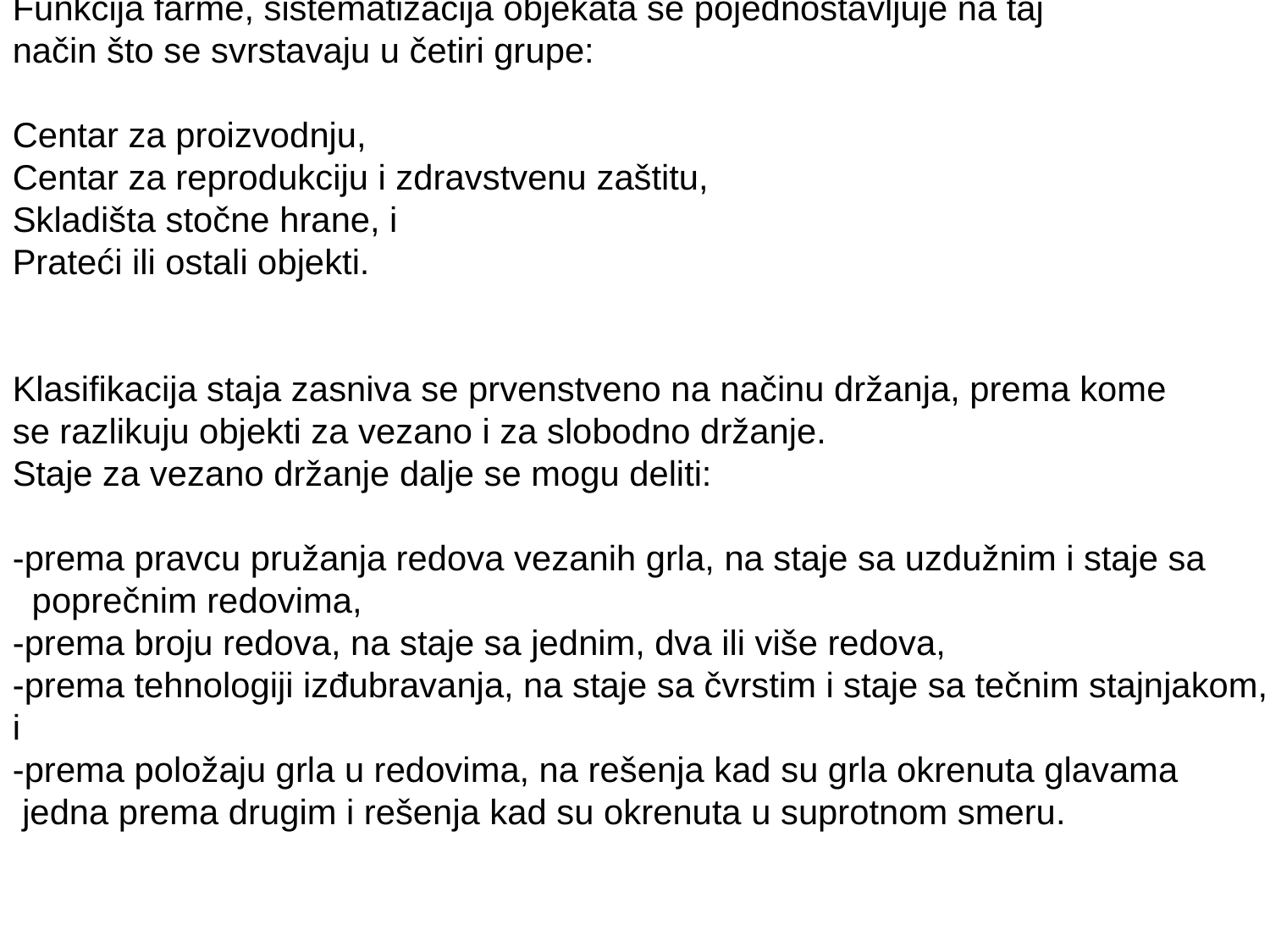

Funkcija farme, sistematizacija objekata se pojednostavljuje na taj
način što se svrstavaju u četiri grupe:

Centar za proizvodnju,
Centar za reprodukciju i zdravstvenu zaštitu,
Skladišta stočne hrane, i
Prateći ili ostali objekti.

Klasifikacija staja zasniva se prvenstveno na načinu držanja, prema kome
se razlikuju objekti za vezano i za slobodno držanje.
Staje za vezano držanje dalje se mogu deliti:

-prema pravcu pružanja redova vezanih grla, na staje sa uzdužnim i staje sa
  poprečnim redovima,
-prema broju redova, na staje sa jednim, dva ili više redova,
-prema tehnologiji izđubravanja, na staje sa čvrstim i staje sa tečnim stajnjakom, i
-prema položaju grla u redovima, na rešenja kad su grla okrenuta glavama
 jedna prema drugim i rešenja kad su okrenuta u suprotnom smeru.